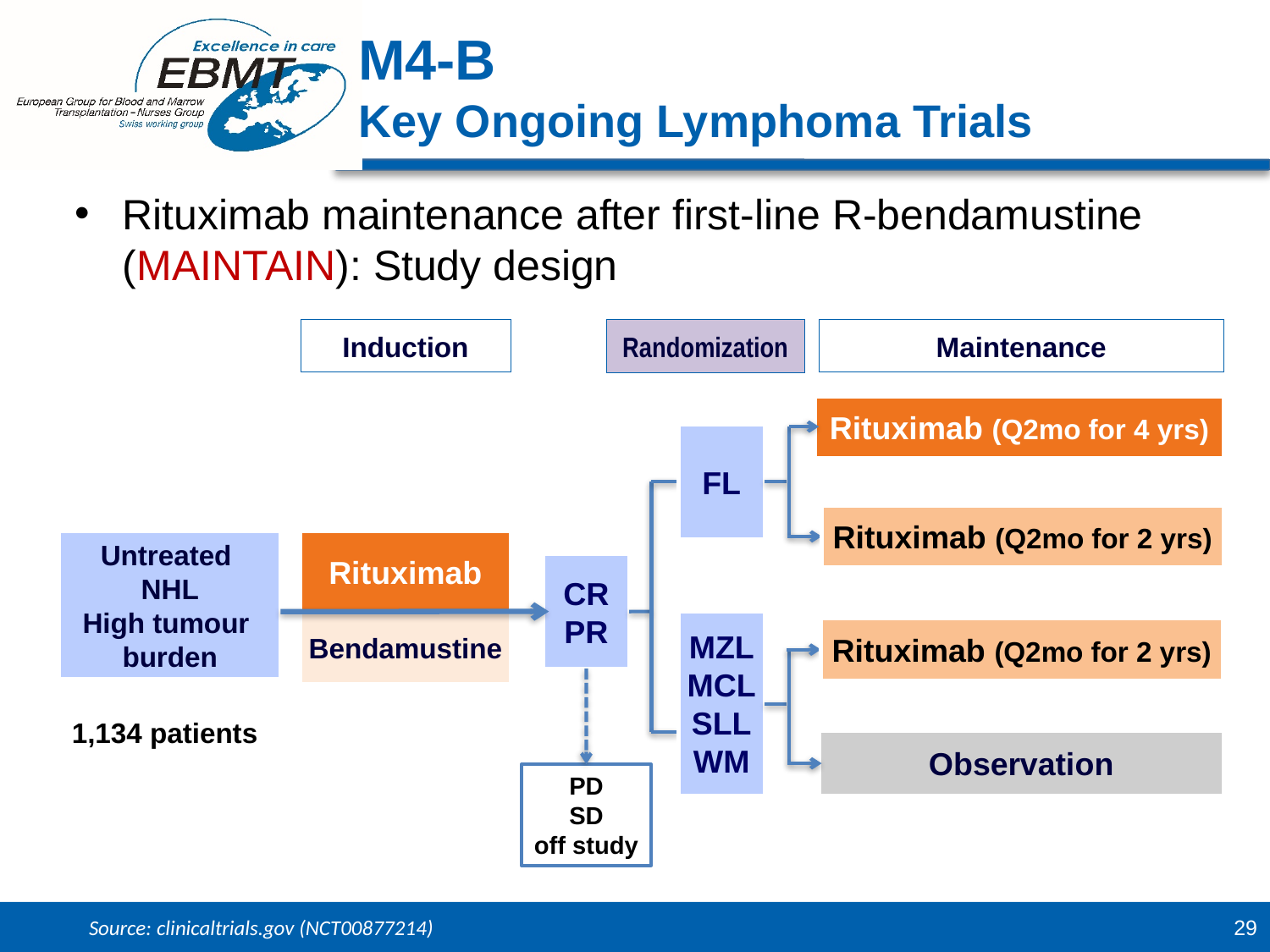

M4-B
Key Ongoing Lymphoma Trials
Rituximab maintenance after first-line R-bendamustine (MAINTAIN): Study design
Induction
Maintenance
Randomization
Rituximab (Q2mo for 4 yrs)
FL
Rituximab (Q2mo for 2 yrs)
Untreated
NHL
High tumour
burden
Rituximab
CR
PR
Bendamustine
MZL
MCL
SLL
WM
Rituximab (Q2mo for 2 yrs)
1,134 patients
Observation
PD
SD
off study
Source: clinicaltrials.gov (NCT00877214)